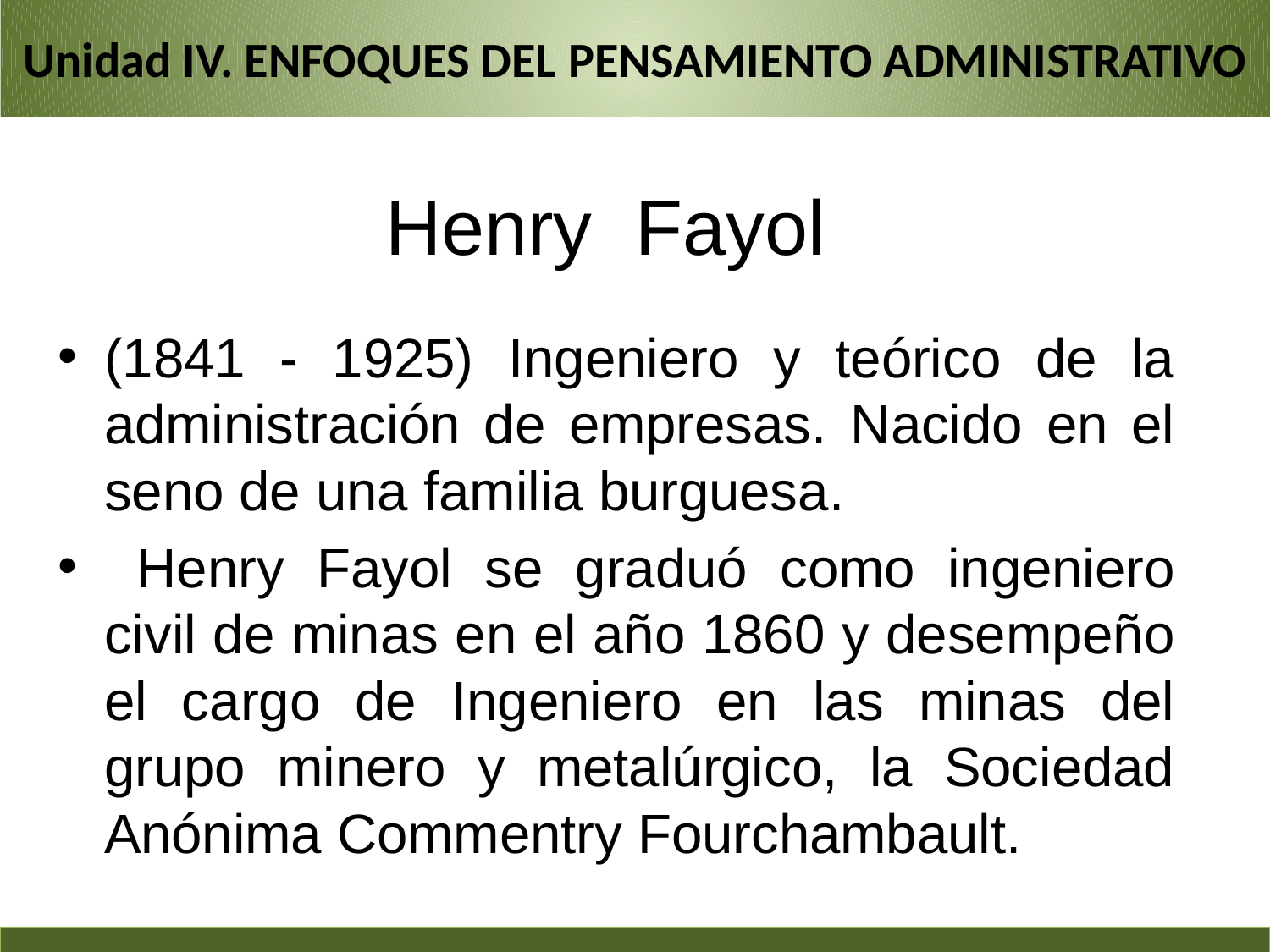

Unidad IV. ENFOQUES DEL PENSAMIENTO ADMINISTRATIVO
# Henry  Fayol
(1841 - 1925) Ingeniero y teórico de la administración de empresas. Nacido en el seno de una familia burguesa.
 Henry Fayol se graduó como ingeniero civil de minas en el año 1860 y desempeño el cargo de Ingeniero en las minas del grupo minero y metalúrgico, la Sociedad Anónima Commentry Fourchambault.